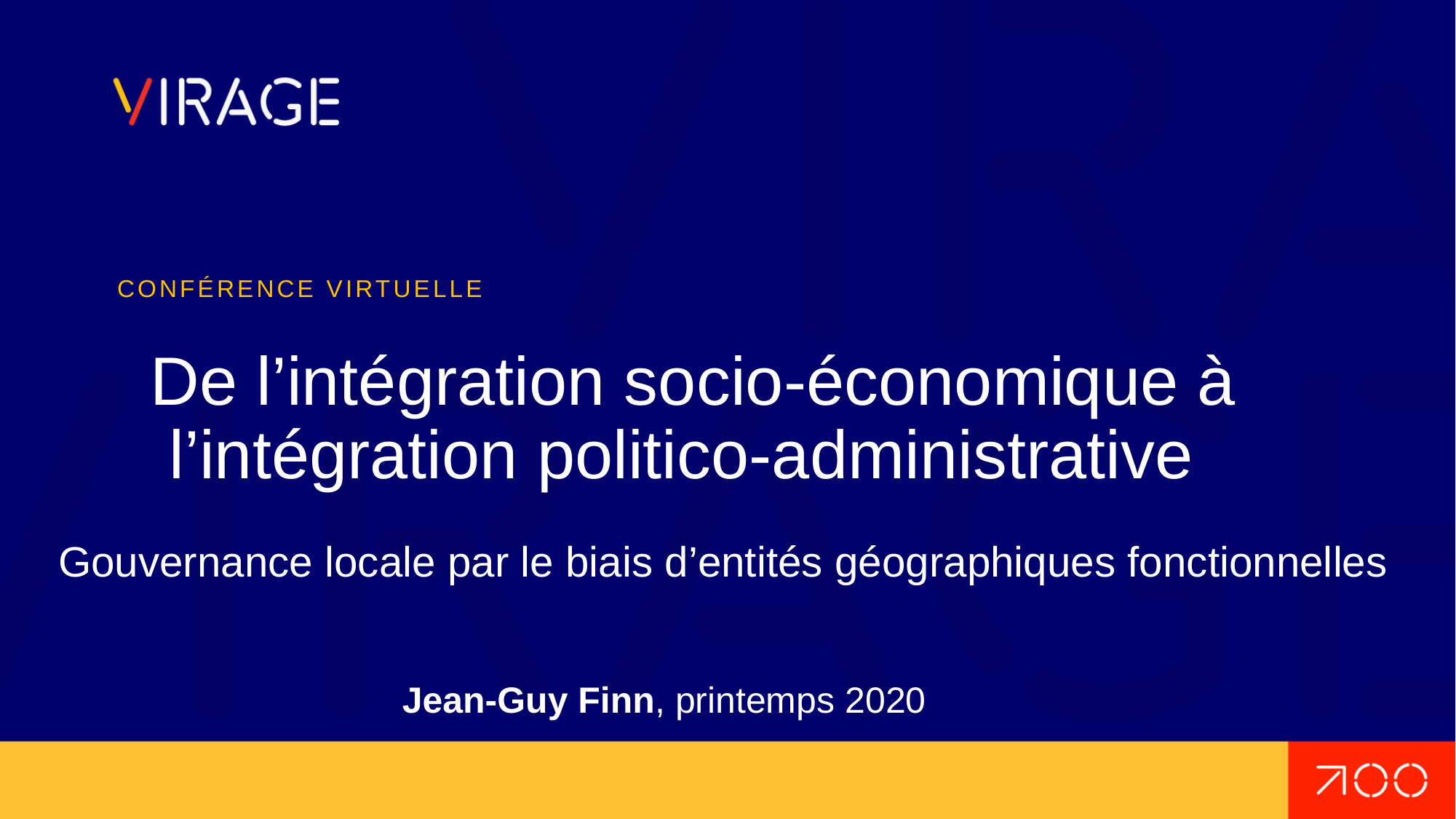

CONFÉRENCE VIRTUELLE
  De l’intégration socio-économique à
   l’intégration politico-administrative
    Gouvernance locale par le biais d’entités géographiques fonctionnelles
                            Jean-Guy Finn, printemps 2020